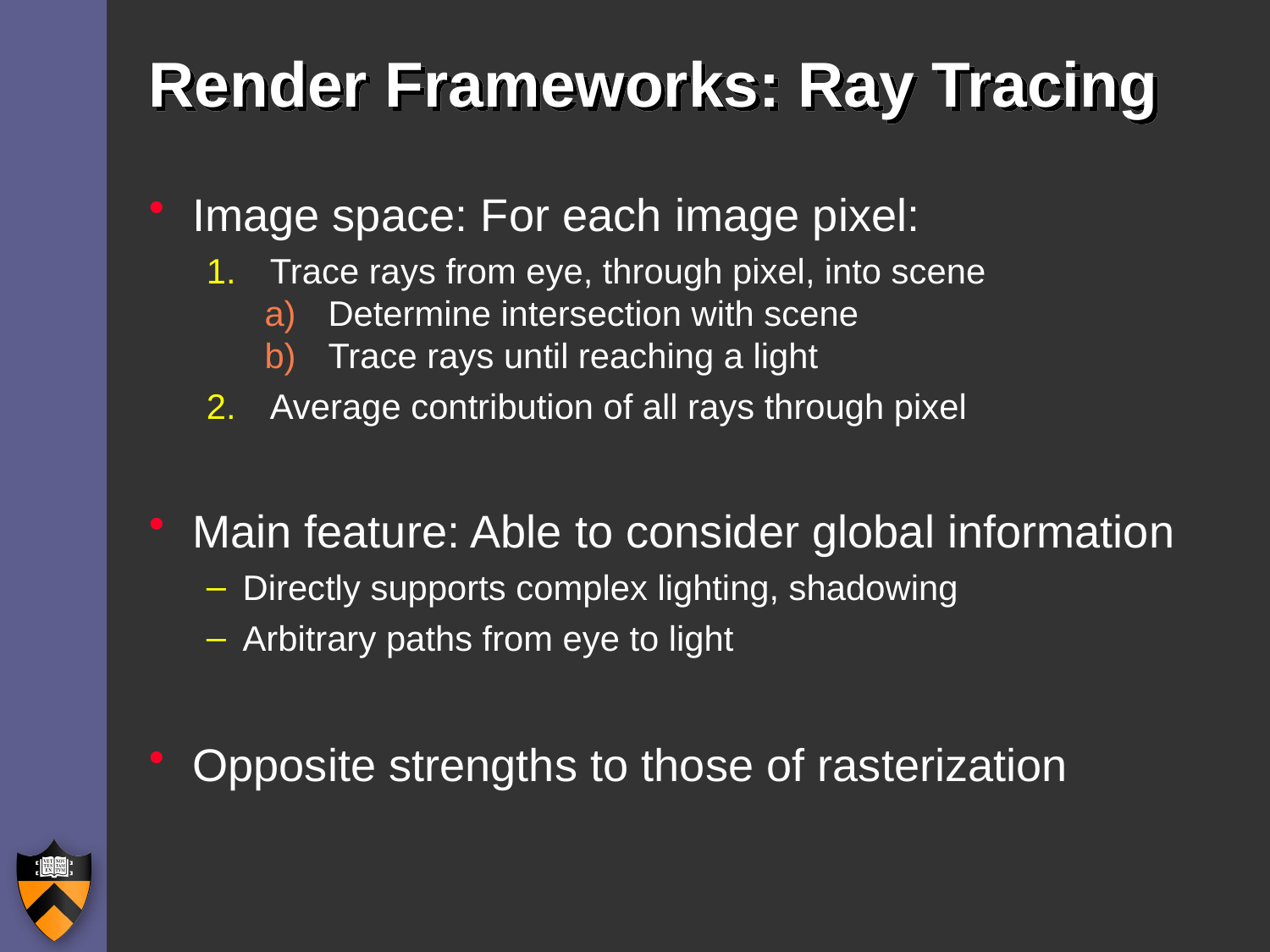

# Render Frameworks: Ray Tracing
Image space: For each image pixel:
Trace rays from eye, through pixel, into scene
Determine intersection with scene
Trace rays until reaching a light
Average contribution of all rays through pixel

Main feature: Able to consider global information
Directly supports complex lighting, shadowing
Arbitrary paths from eye to light

Opposite strengths to those of rasterization